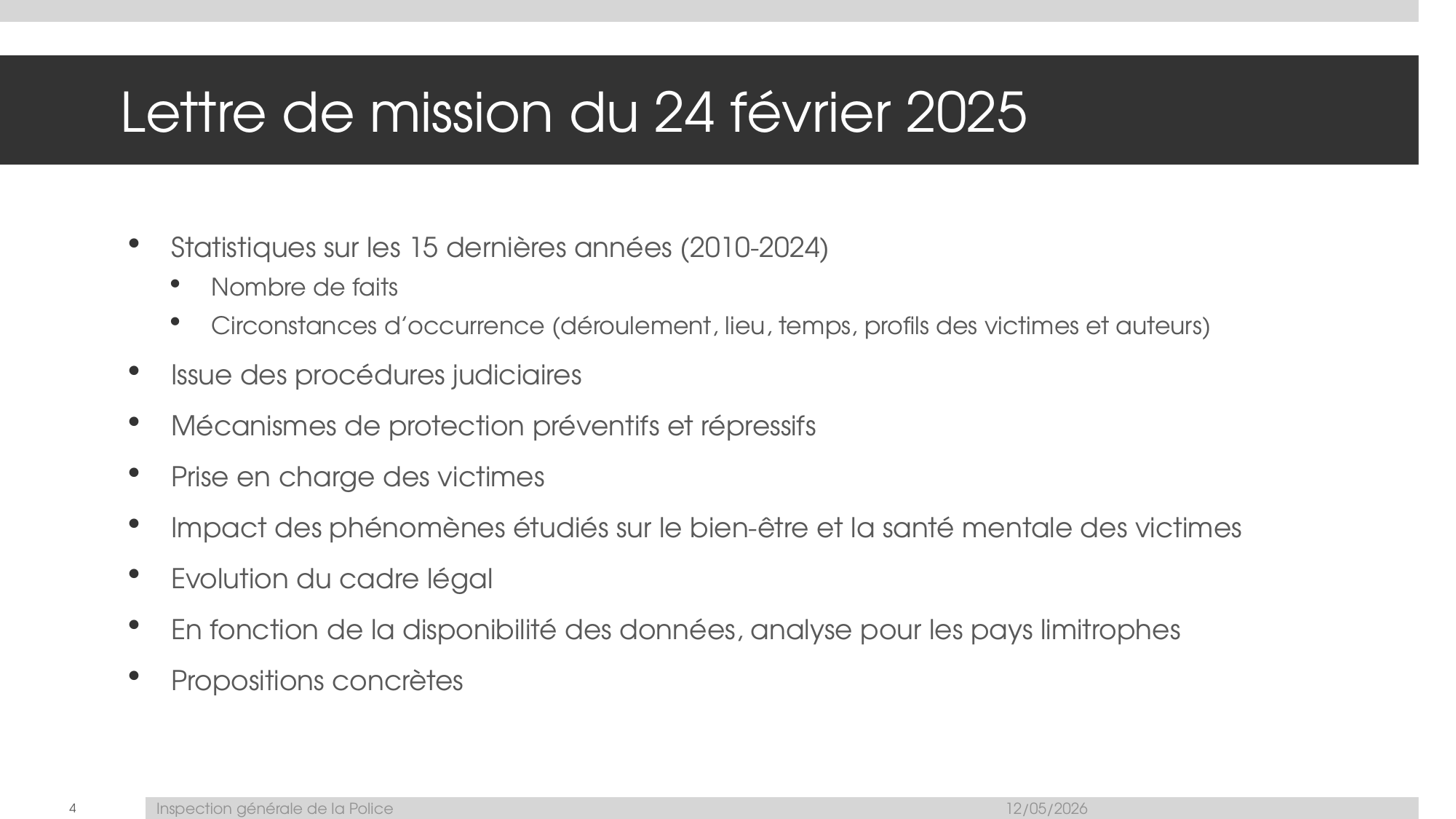

# Lettre de mission du 24 février 2025
Statistiques sur les 15 dernières années (2010-2024)
Nombre de faits
Circonstances d’occurrence (déroulement, lieu, temps, profils des victimes et auteurs)
Issue des procédures judiciaires
Mécanismes de protection préventifs et répressifs
Prise en charge des victimes
Impact des phénomènes étudiés sur le bien-être et la santé mentale des victimes
Evolution du cadre légal
En fonction de la disponibilité des données, analyse pour les pays limitrophes
Propositions concrètes

4
Inspection générale de la Police	12/05/2026